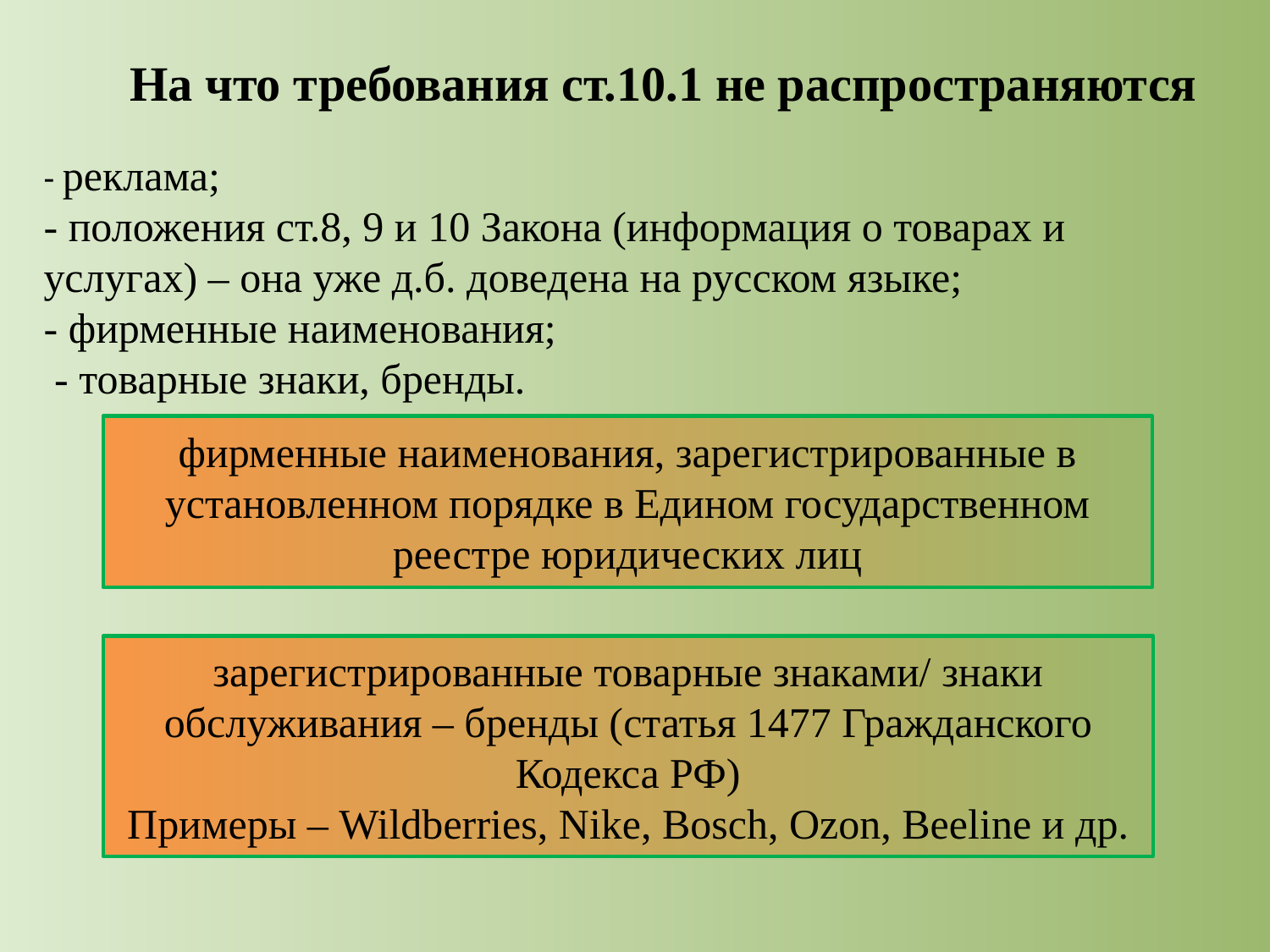

На что требования ст.10.1 не распространяются
- реклама;
- положения ст.8, 9 и 10 Закона (информация о товарах и услугах) – она уже д.б. доведена на русском языке;
- фирменные наименования;
 - товарные знаки, бренды.
фирменные наименования, зарегистрированные в установленном порядке в Едином государственном реестре юридических лиц
зарегистрированные товарные знаками/ знаки обслуживания – бренды (статья 1477 Гражданского Кодекса РФ)
Примеры – Wildberries, Nike, Bosch, Ozon, Beeline и др.